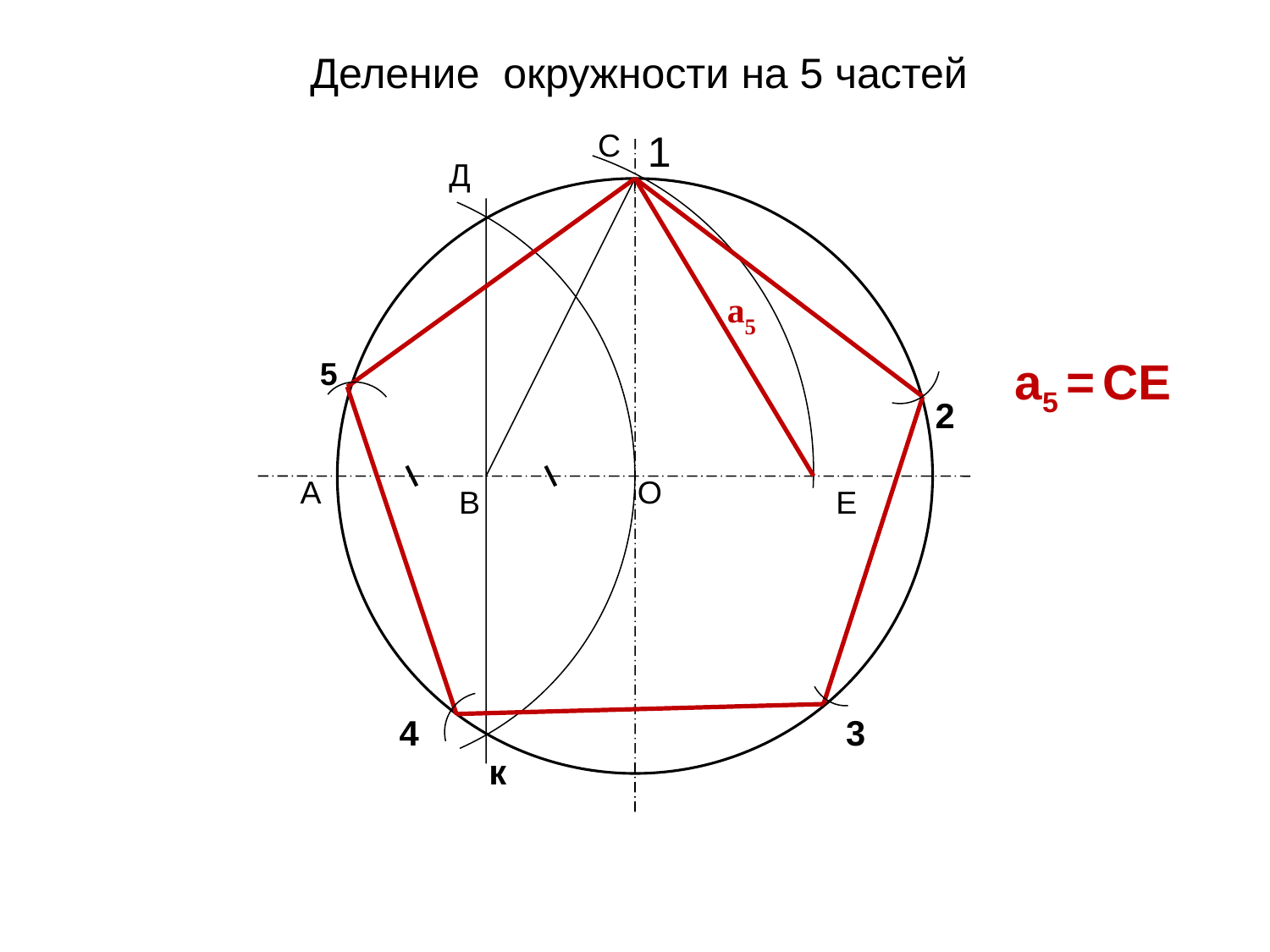

Деление  окружности на 5 частей
С
1

Д

 а5

5
а5 = СЕ

2
А
О
В
Е

4
3
к